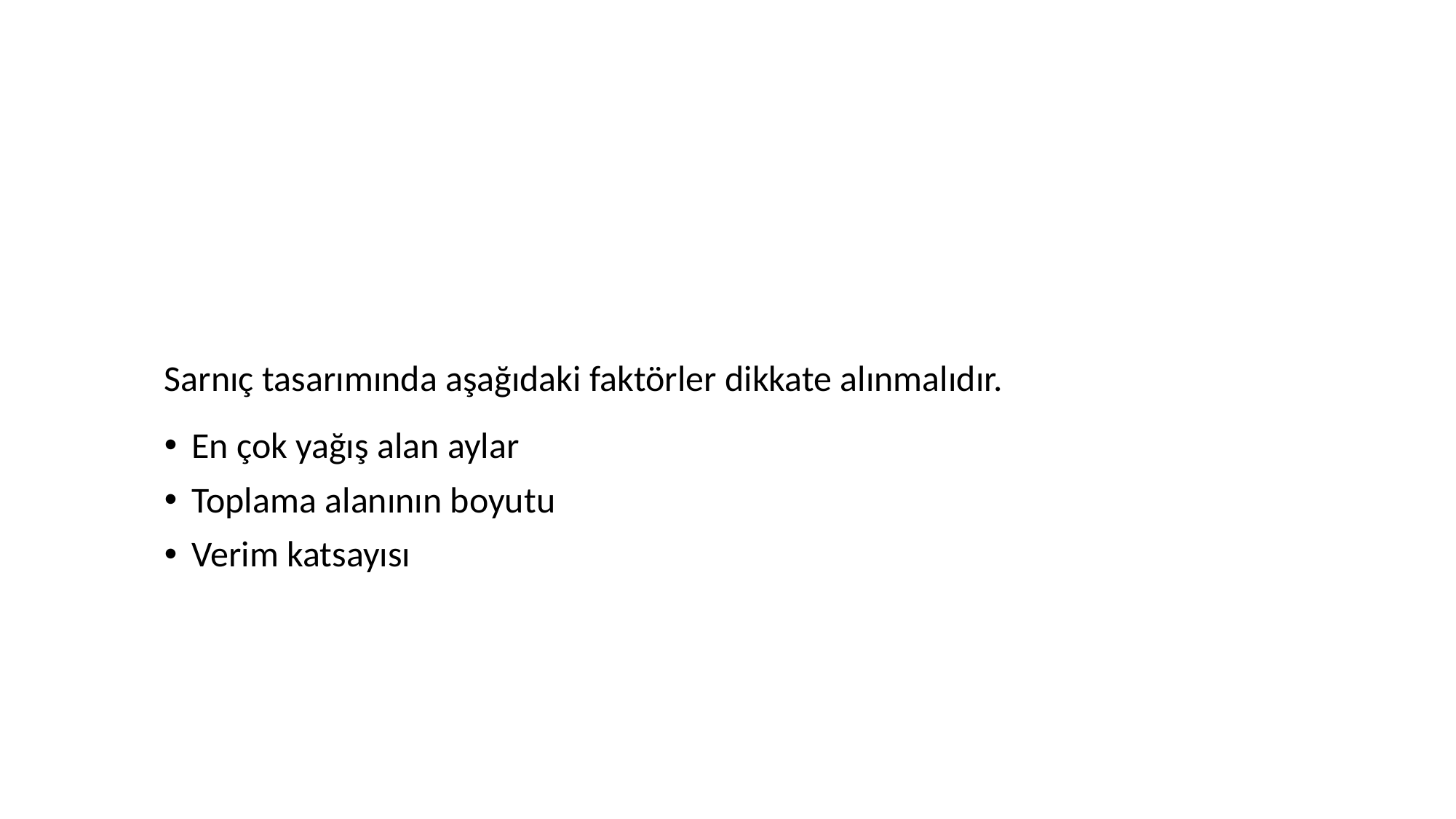

#
Sarnıç tasarımında aşağıdaki faktörler dikkate alınmalıdır.
En çok yağış alan aylar
Toplama alanının boyutu
Verim katsayısı